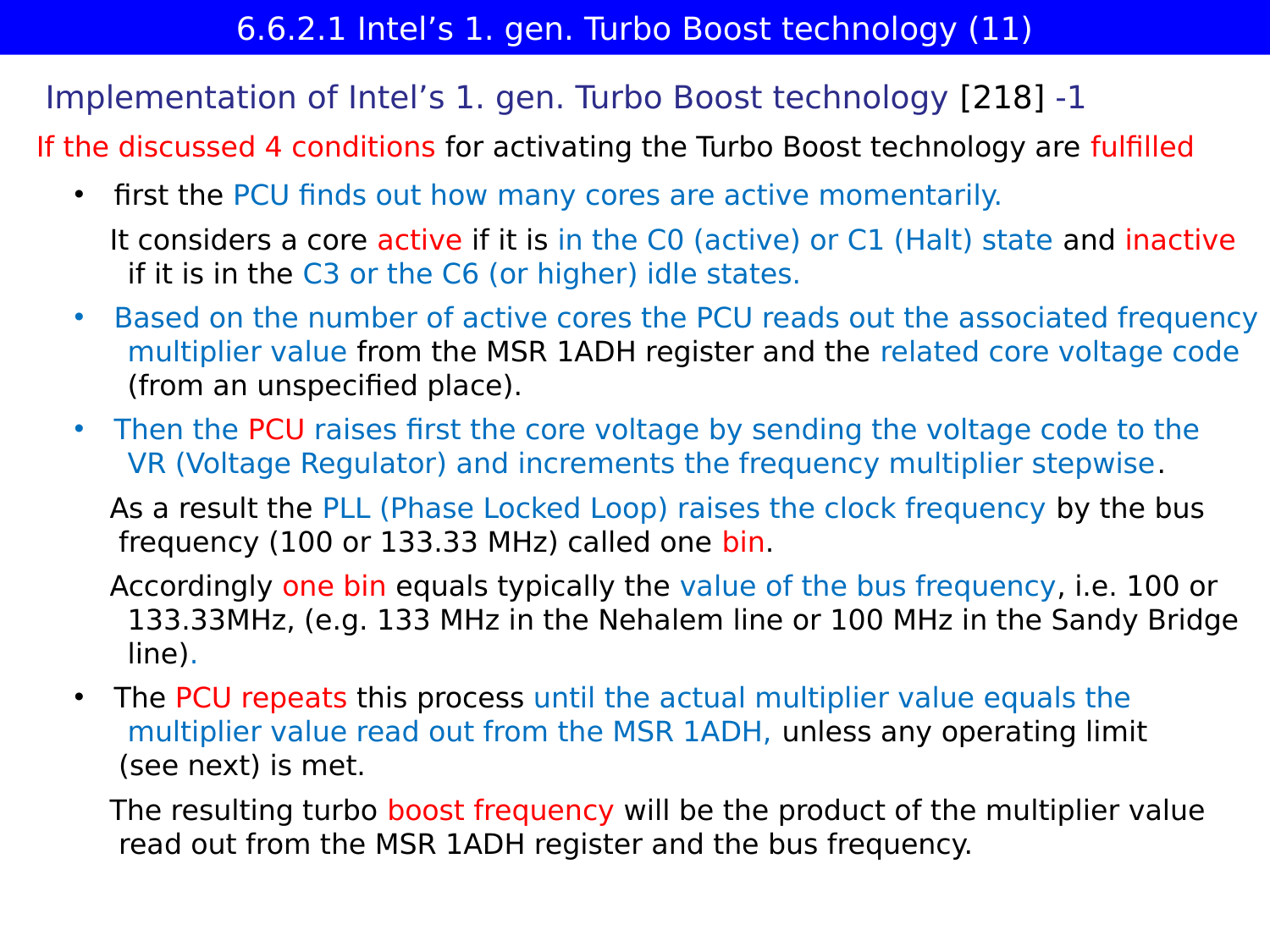

# 6.6.2.1 Intel’s 1. gen. Turbo Boost technology (11)
Implementation of Intel’s 1. gen. Turbo Boost technology [218] -1
If the discussed 4 conditions for activating the Turbo Boost technology are fulfilled
first the PCU finds out how many cores are active momentarily.
    It considers a core active if it is in the C0 (active) or C1 (Halt) state and inactive
      if it is in the C3 or the C6 (or higher) idle states.
Based on the number of active cores the PCU reads out the associated frequency
      multiplier value from the MSR 1ADH register and the related core voltage code
      (from an unspecified place).
Then the PCU raises first the core voltage by sending the voltage code to the
      VR (Voltage Regulator) and increments the frequency multiplier stepwise.
    As a result the PLL (Phase Locked Loop) raises the clock frequency by the bus
     frequency (100 or 133.33 MHz) called one bin.
    Accordingly one bin equals typically the value of the bus frequency, i.e. 100 or
      133.33MHz, (e.g. 133 MHz in the Nehalem line or 100 MHz in the Sandy Bridge
      line).
The PCU repeats this process until the actual multiplier value equals the
      multiplier value read out from the MSR 1ADH, unless any operating limit
     (see next) is met.
    The resulting turbo boost frequency will be the product of the multiplier value
     read out from the MSR 1ADH register and the bus frequency.